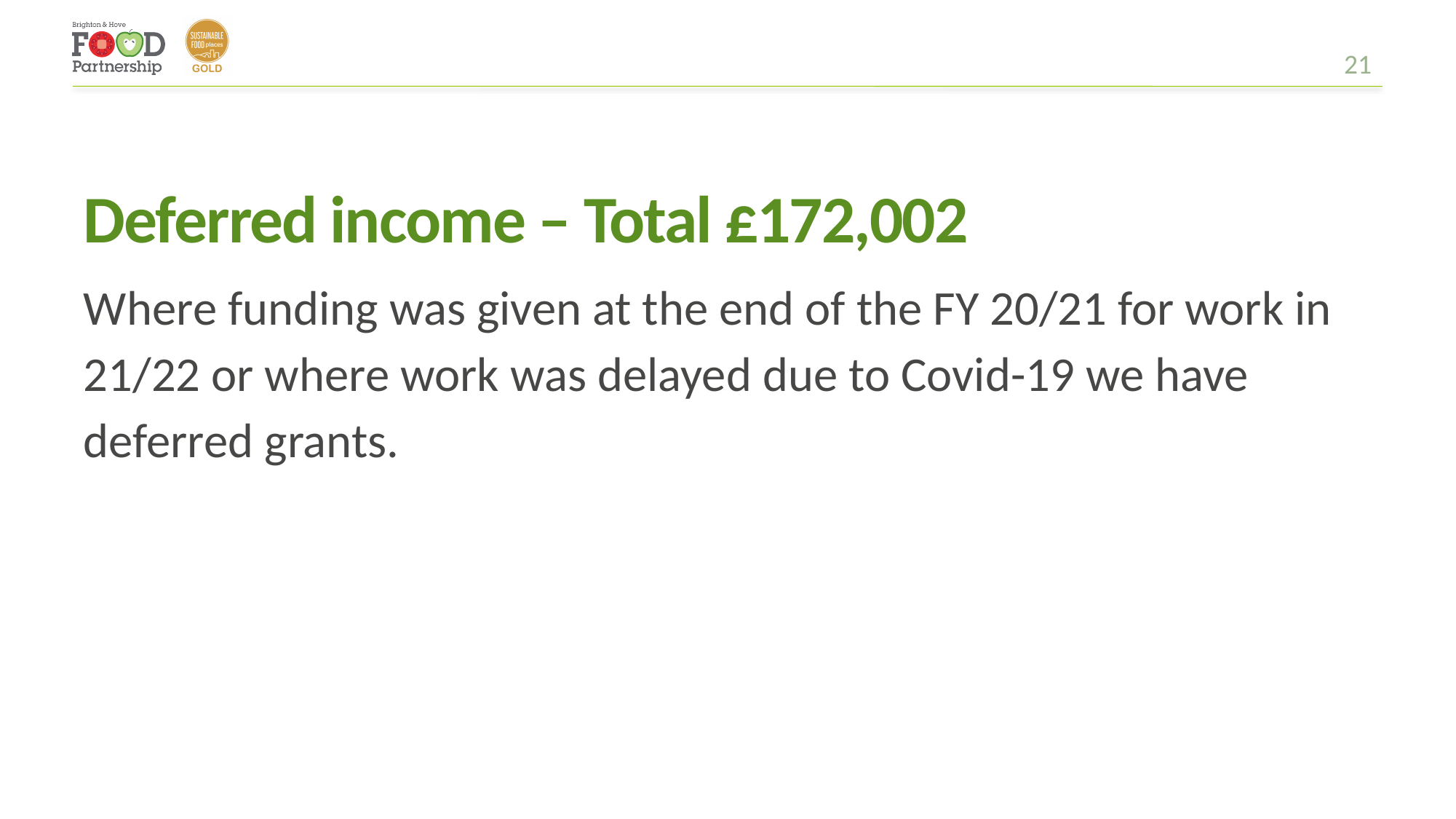

21
# Deferred income – Total £172,002
Where funding was given at the end of the FY 20/21 for work in 21/22 or where work was delayed due to Covid-19 we have deferred grants.